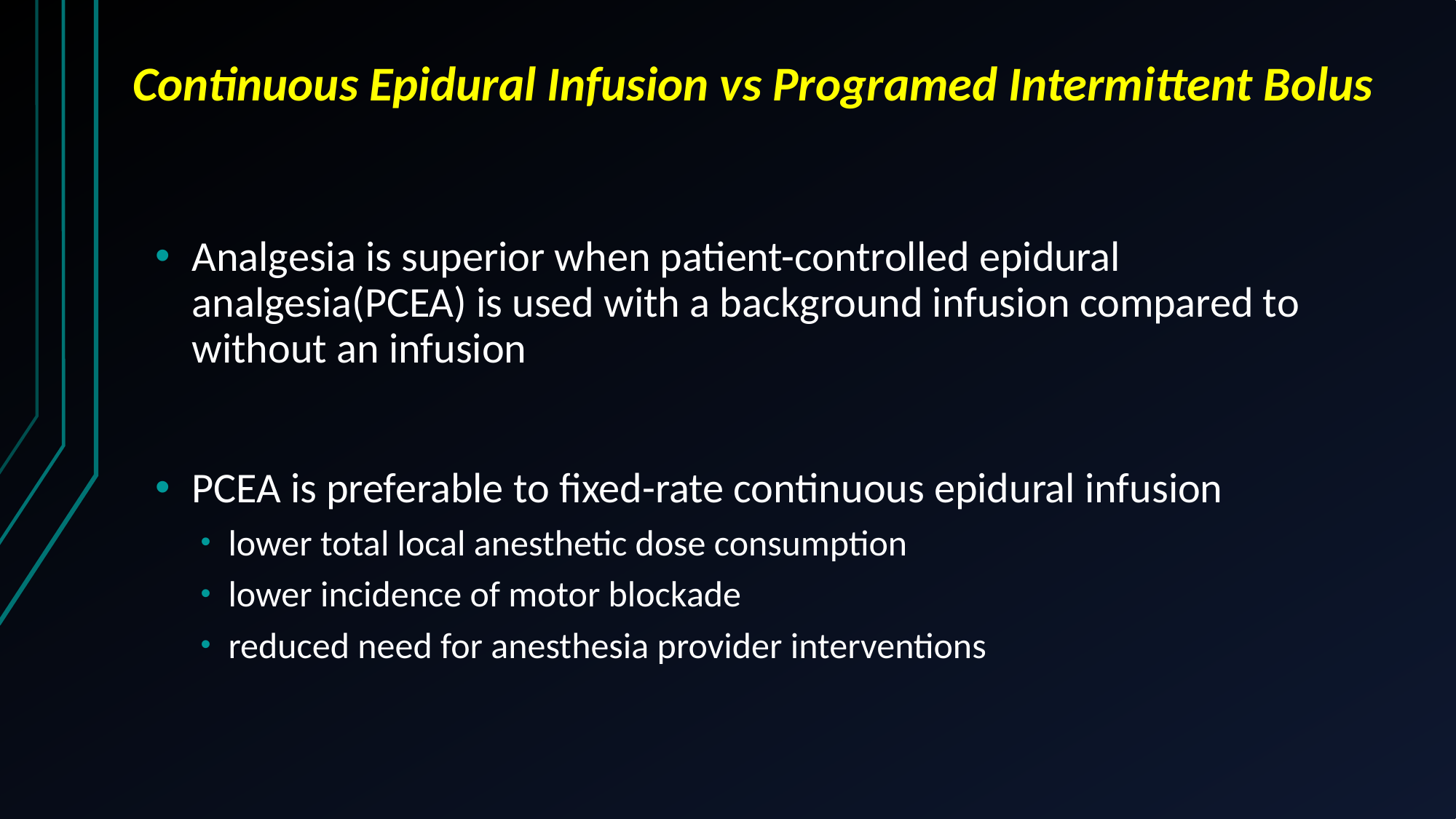

# Continuous Epidural Infusion vs Programed Intermittent Bolus
Analgesia is superior when patient-controlled epidural analgesia(PCEA) is used with a background infusion compared to without an infusion

PCEA is preferable to fixed-rate continuous epidural infusion
lower total local anesthetic dose consumption
lower incidence of motor blockade
reduced need for anesthesia provider interventions